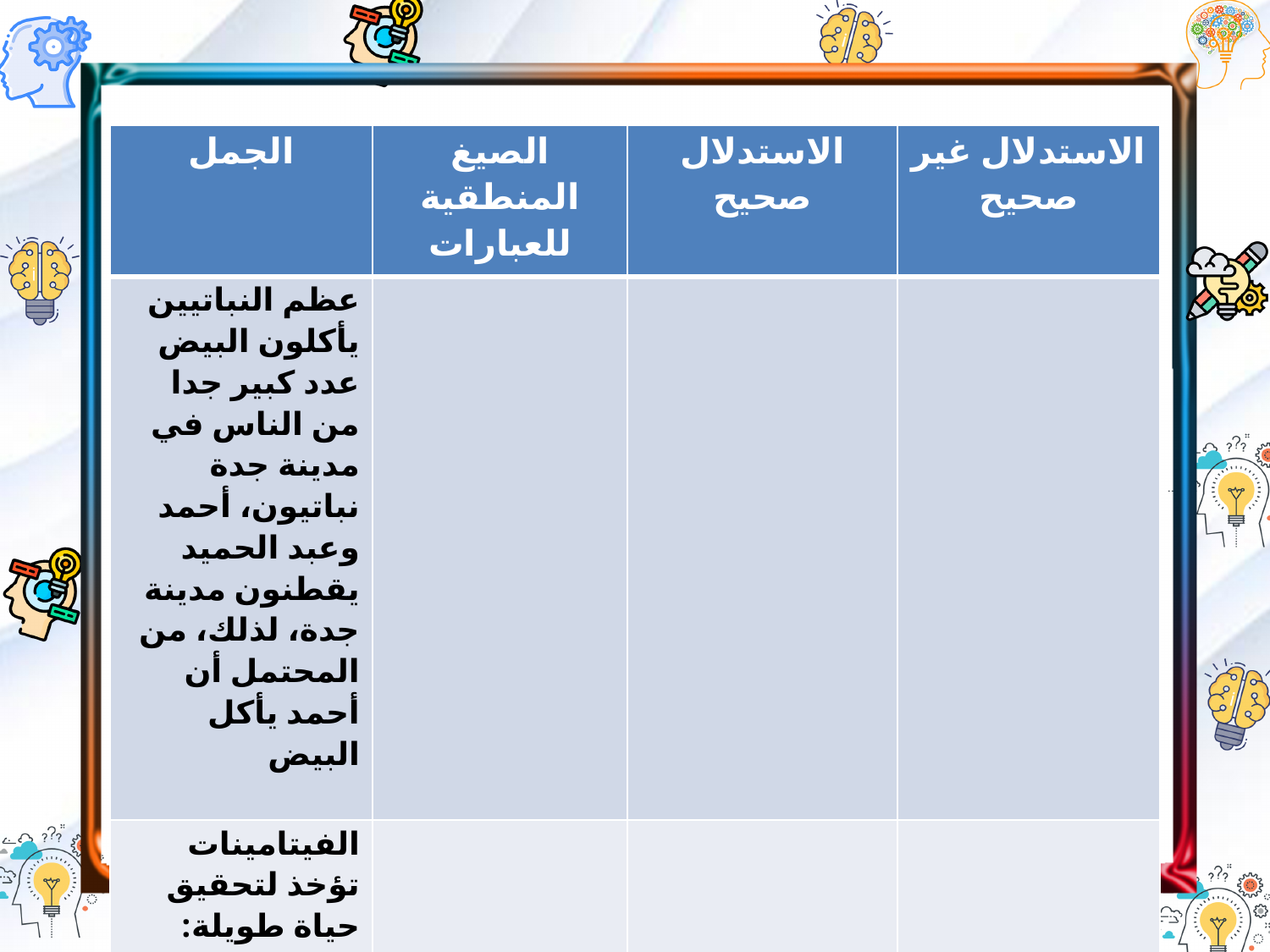

| الجمل | الصيغ المنطقية للعبارات | الاستدلال صحيح | الاستدلال غير صحيح |
| --- | --- | --- | --- |
| عظم النباتيين يأكلون البيض عدد كبير جدا من الناس في مدينة جدة نباتيون، أحمد وعبد الحميد يقطنون مدينة جدة، لذلك، من المحتمل أن أحمد يأكل البيض |  |  |  |
| الفيتامينات تؤخذ لتحقيق حياة طويلة: عمي عمره 43 عاما، ولم يغب عن تناول الفيتامينات قرابة خمسين عاما |  |  |  |